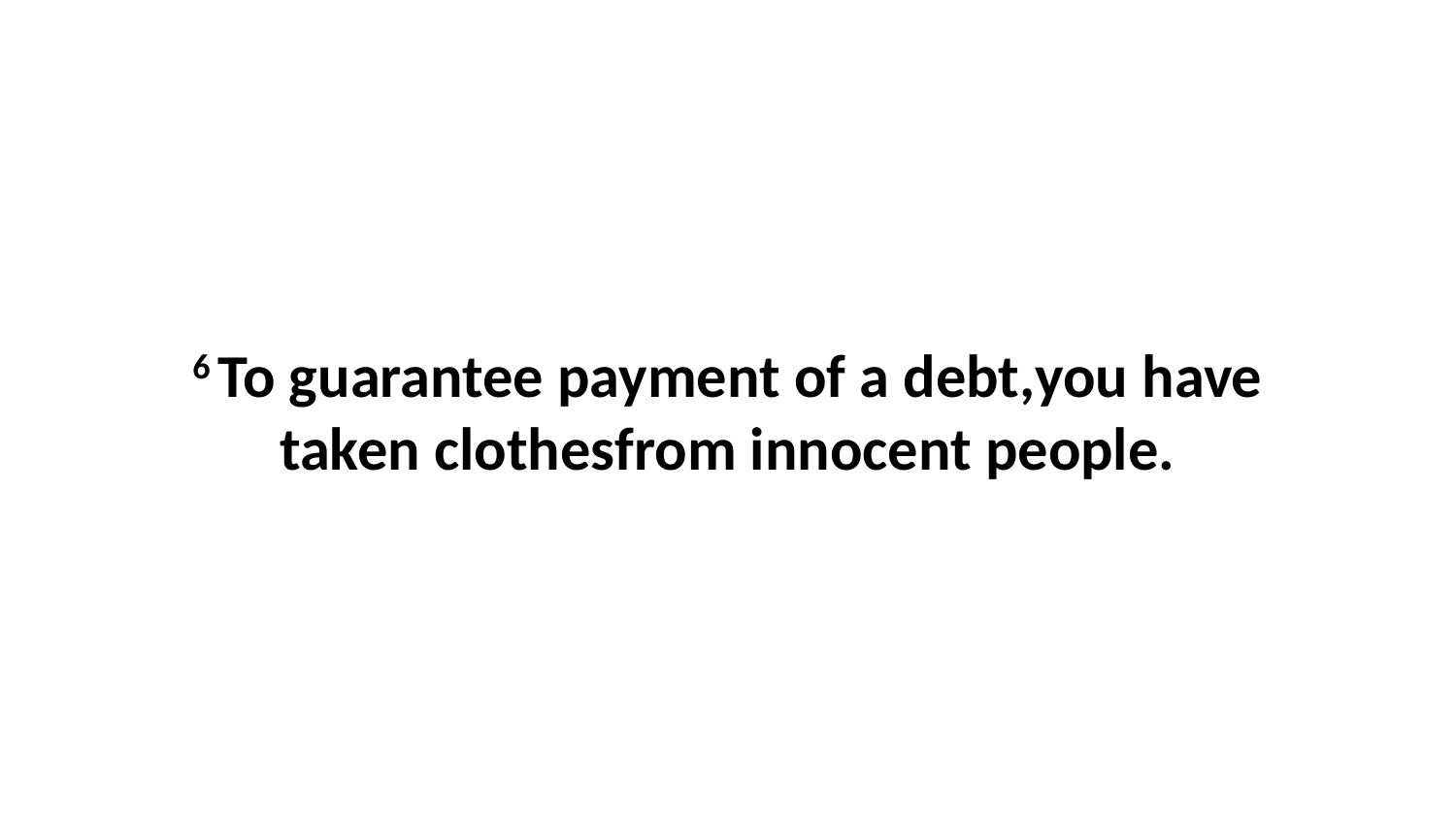

6 To guarantee payment of a debt,you have taken clothesfrom innocent people.